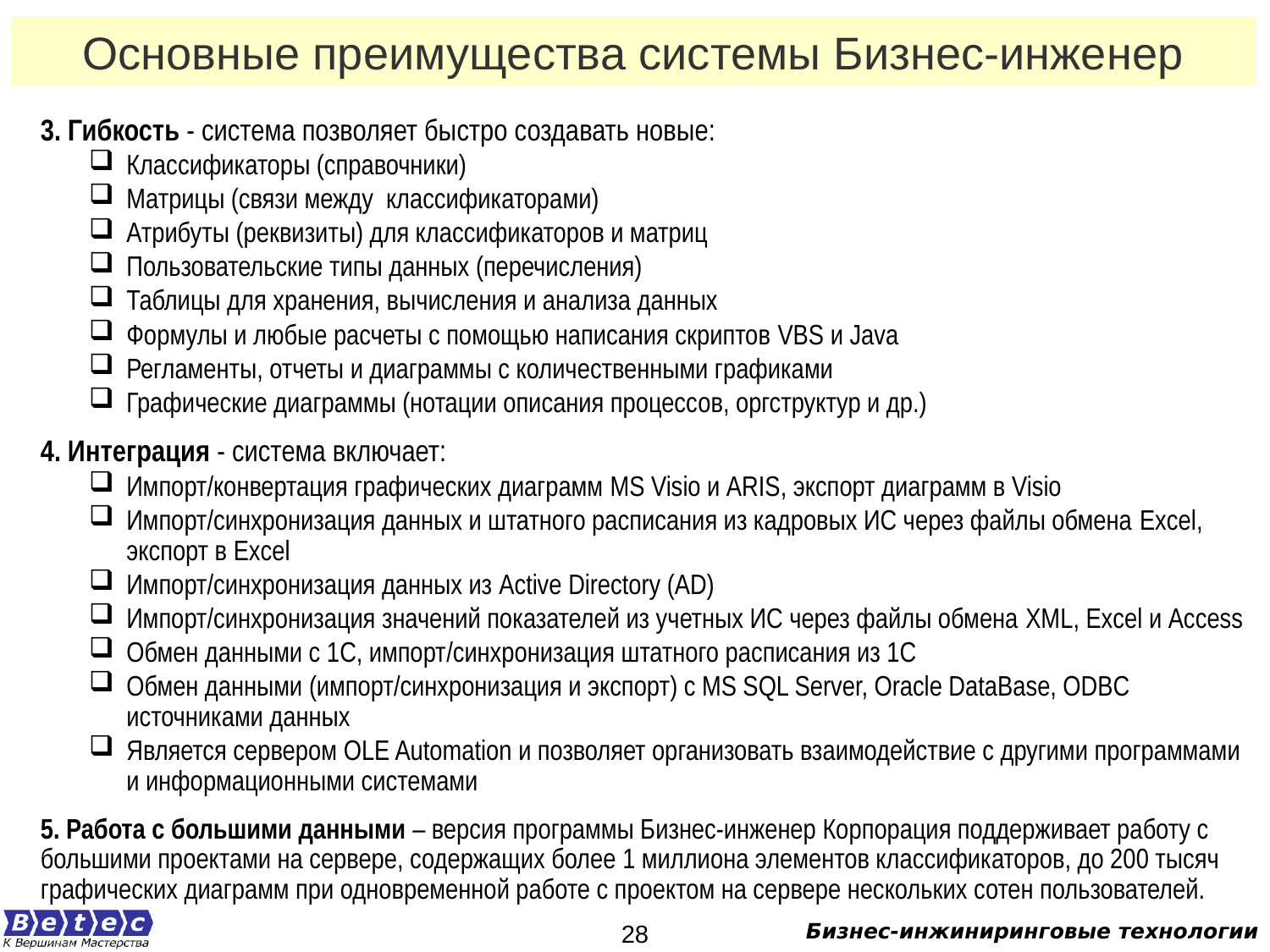

Основные преимущества системы Бизнес-инженер
3. Гибкость - система позволяет быстро создавать новые:
Классификаторы (справочники)
Матрицы (связи между  классификаторами)
Атрибуты (реквизиты) для классификаторов и матриц
Пользовательские типы данных (перечисления)
Таблицы для хранения, вычисления и анализа данных
Формулы и любые расчеты с помощью написания скриптов VBS и Java
Регламенты, отчеты и диаграммы с количественными графиками
Графические диаграммы (нотации описания процессов, оргструктур и др.)
4. Интеграция - система включает:
Импорт/конвертация графических диаграмм MS Visio и ARIS, экспорт диаграмм в Visio
Импорт/синхронизация данных и штатного расписания из кадровых ИС через файлы обмена Excel, экспорт в Excel
Импорт/синхронизация данных из Active Directory (AD)
Импорт/синхронизация значений показателей из учетных ИС через файлы обмена XML, Excel и Access
Обмен данными с 1С, импорт/синхронизация штатного расписания из 1С
Обмен данными (импорт/синхронизация и экспорт) с MS SQL Server, Oracle DataBase, ODBC источниками данных
Является сервером OLE Automation и позволяет организовать взаимодействие с другими программами и информационными системами
5. Работа с большими данными – версия программы Бизнес-инженер Корпорация поддерживает работу с большими проектами на сервере, содержащих более 1 миллиона элементов классификаторов, до 200 тысяч графических диаграмм при одновременной работе с проектом на сервере нескольких сотен пользователей.
28